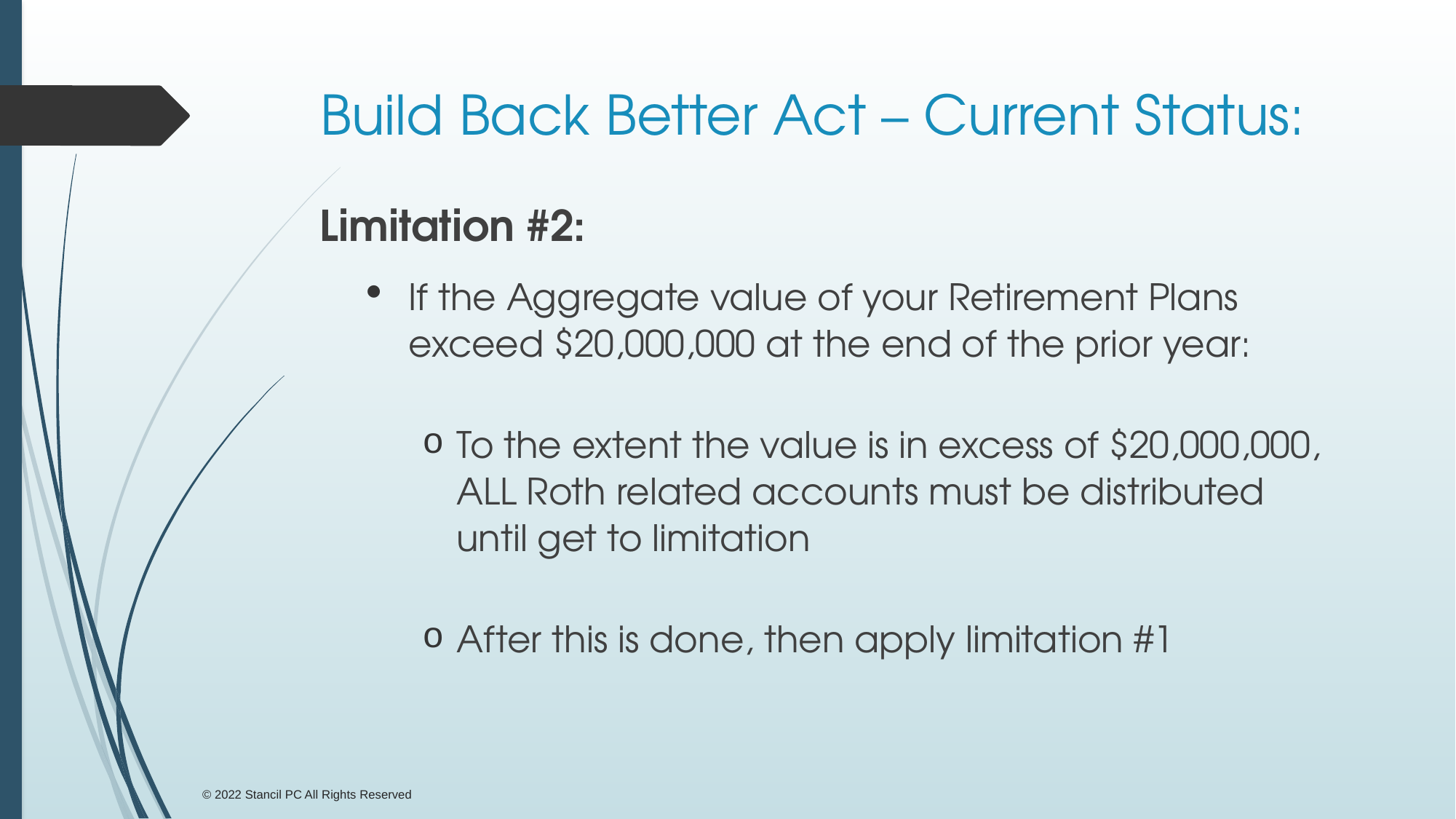

# Build Back Better Act – Current Status:
Limitation #2:

If the Aggregate value of your Retirement Plans exceed $20,000,000 at the end of the prior year:

To the extent the value is in excess of $20,000,000, ALL Roth related accounts must be distributed until get to limitation

After this is done, then apply limitation #1

© 2022 Stancil PC All Rights Reserved